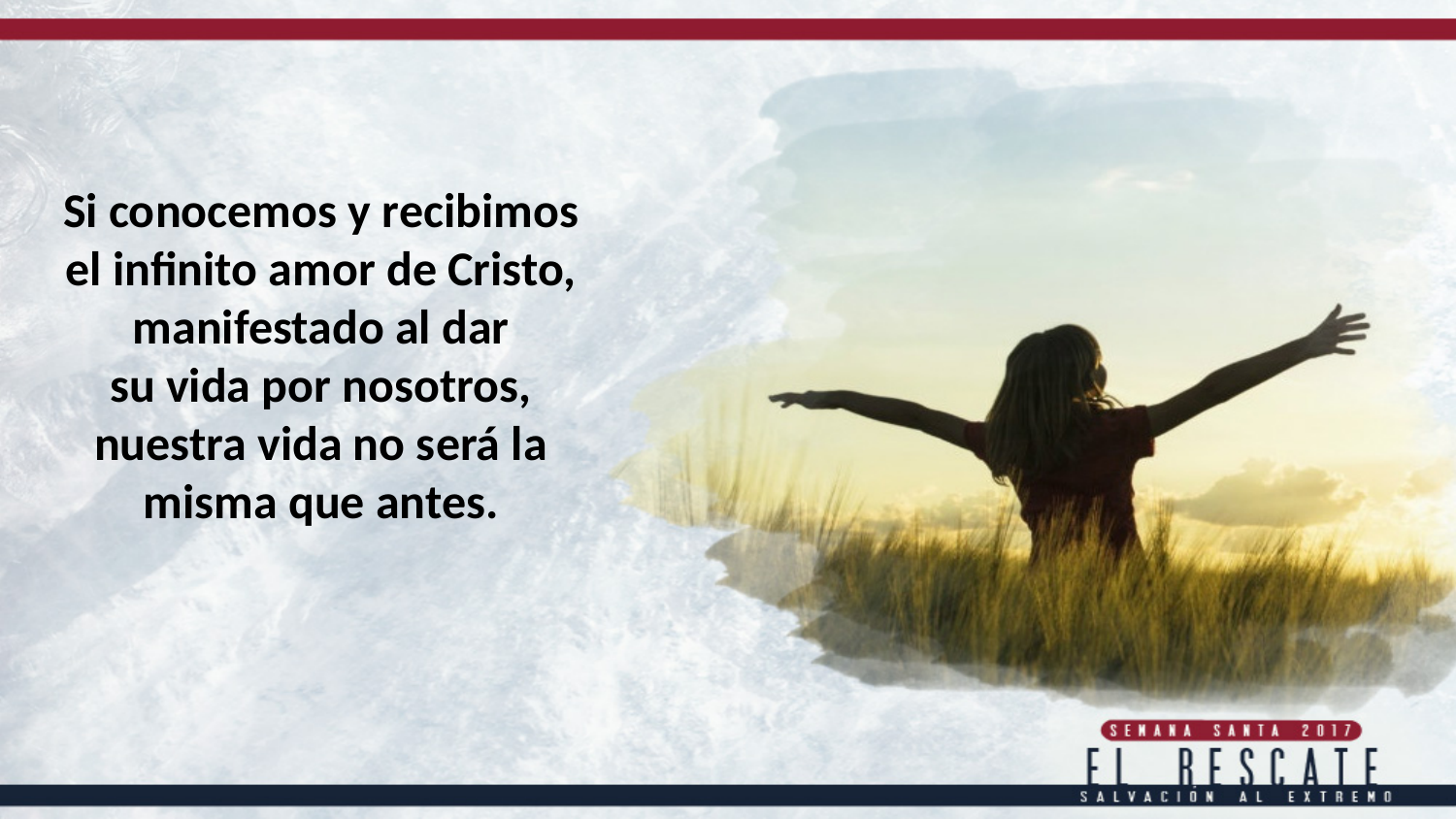

Si conocemos y recibimos el infinito amor de Cristo, manifestado al dar
su vida por nosotros, nuestra vida no será la misma que antes.